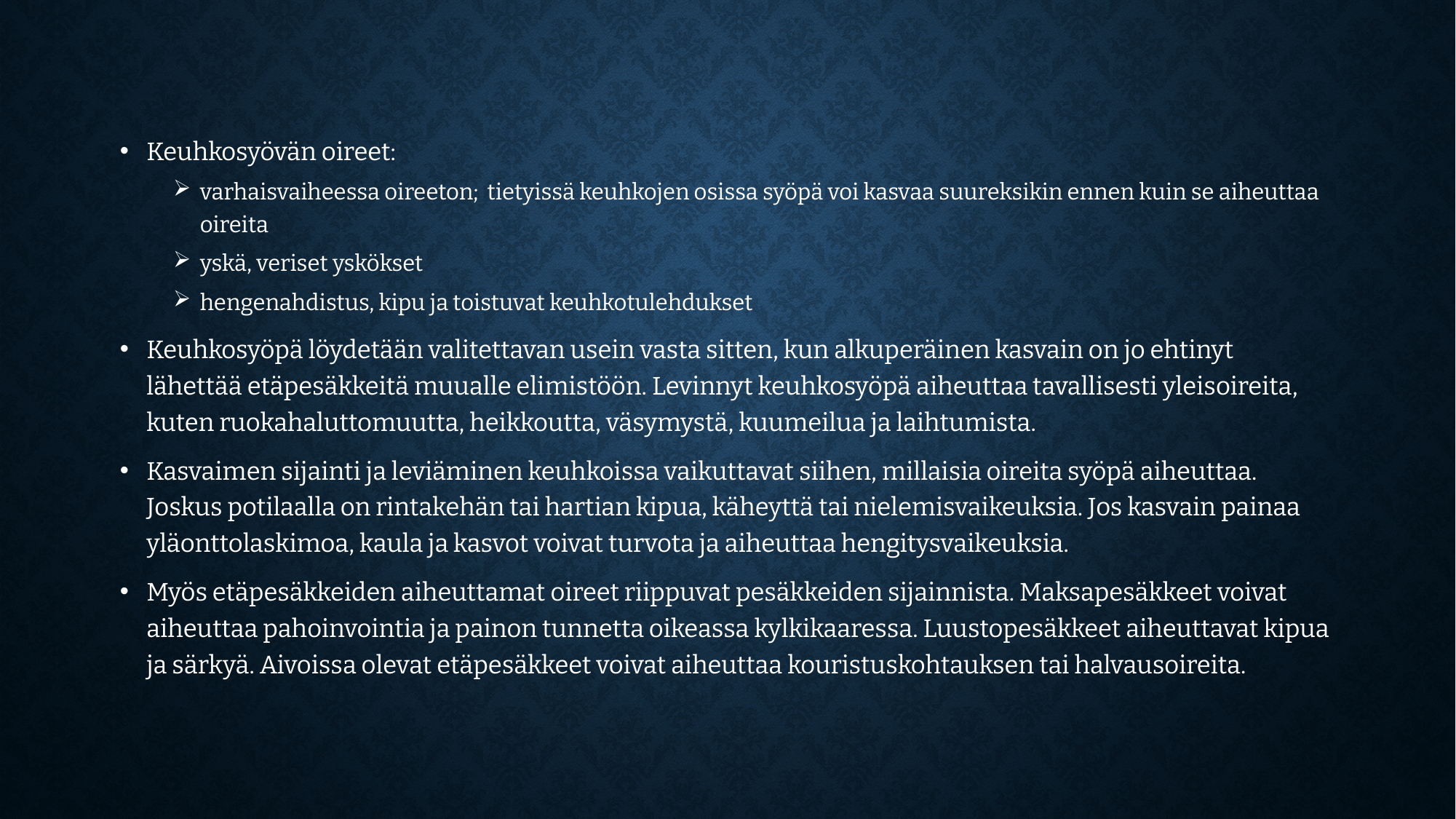

Keuhkosyövän oireet:
varhaisvaiheessa oireeton;  tietyissä keuhkojen osissa syöpä voi kasvaa suureksikin ennen kuin se aiheuttaa oireita
yskä, veriset yskökset
hengenahdistus, kipu ja toistuvat keuhkotulehdukset
Keuhkosyöpä löydetään valitettavan usein vasta sitten, kun alkuperäinen kasvain on jo ehtinyt lähettää etäpesäkkeitä muualle elimistöön. Levinnyt keuhkosyöpä aiheuttaa tavallisesti yleisoireita, kuten ruokahaluttomuutta, heikkoutta, väsymystä, kuumeilua ja laihtumista.
Kasvaimen sijainti ja leviäminen keuhkoissa vaikuttavat siihen, millaisia oireita syöpä aiheuttaa. Joskus potilaalla on rintakehän tai hartian kipua, käheyttä tai nielemisvaikeuksia. Jos kasvain painaa yläonttolaskimoa, kaula ja kasvot voivat turvota ja aiheuttaa hengitysvaikeuksia.
Myös etäpesäkkeiden aiheuttamat oireet riippuvat pesäkkeiden sijainnista. Maksapesäkkeet voivat aiheuttaa pahoinvointia ja painon tunnetta oikeassa kylkikaaressa. Luustopesäkkeet aiheuttavat kipua ja särkyä. Aivoissa olevat etäpesäkkeet voivat aiheuttaa kouristuskohtauksen tai halvausoireita.